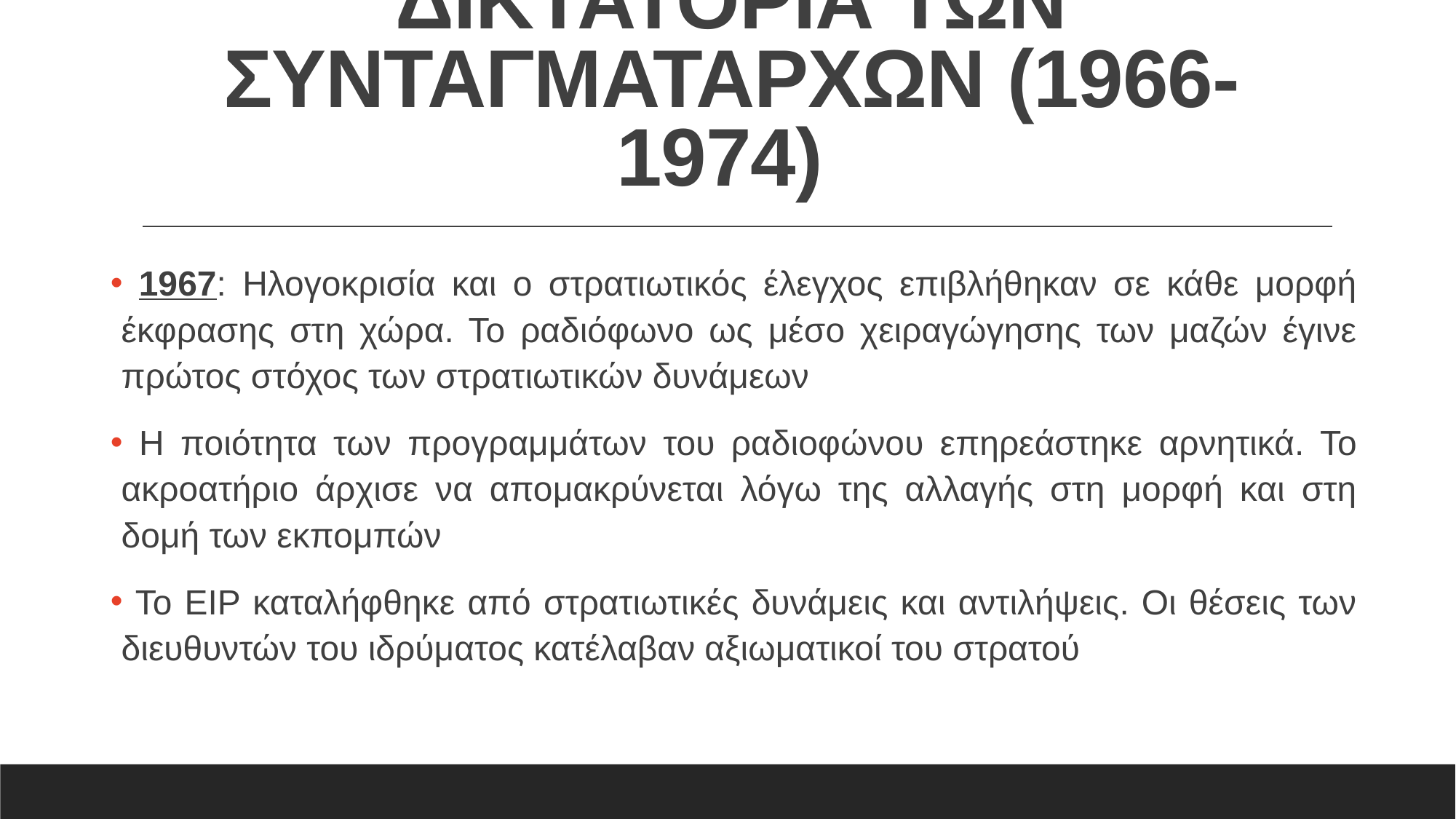

# ΔΙΚΤΑΤΟΡΙΑ ΤΩΝ ΣΥΝΤΑΓΜΑΤΑΡΧΩΝ (1966-1974)
 1967: Ηλογοκρισία και ο στρατιωτικός έλεγχος επιβλήθηκαν σε κάθε μορφή έκφρασης στη χώρα. Το ραδιόφωνο ως μέσο χειραγώγησης των μαζών έγινε πρώτος στόχος των στρατιωτικών δυνάμεων
 Η ποιότητα των προγραμμάτων του ραδιοφώνου επηρεάστηκε αρνητικά. Το ακροατήριο άρχισε να απομακρύνεται λόγω της αλλαγής στη μορφή και στη δομή των εκπομπών
 Το ΕΙΡ καταλήφθηκε από στρατιωτικές δυνάμεις και αντιλήψεις. Οι θέσεις των διευθυντών του ιδρύματος κατέλαβαν αξιωματικοί του στρατού